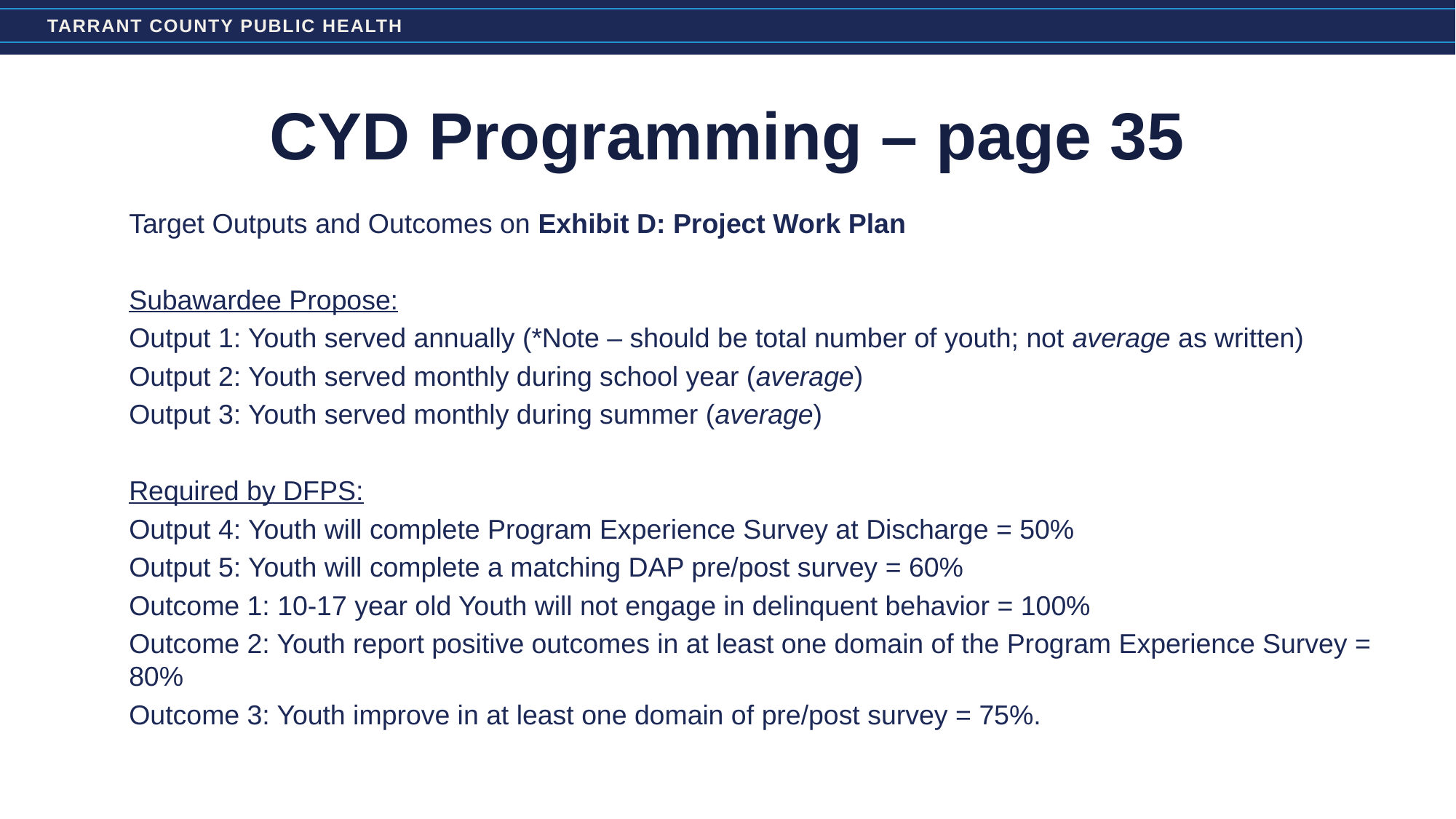

# CYD Programming – page 35
Target Outputs and Outcomes on Exhibit D: Project Work Plan

Subawardee Propose:
Output 1: Youth served annually (*Note – should be total number of youth; not average as written)
Output 2: Youth served monthly during school year (average)
Output 3: Youth served monthly during summer (average)

Required by DFPS:
Output 4: Youth will complete Program Experience Survey at Discharge = 50%
Output 5: Youth will complete a matching DAP pre/post survey = 60%
Outcome 1: 10-17 year old Youth will not engage in delinquent behavior = 100%
Outcome 2: Youth report positive outcomes in at least one domain of the Program Experience Survey = 80%
Outcome 3: Youth improve in at least one domain of pre/post survey = 75%.